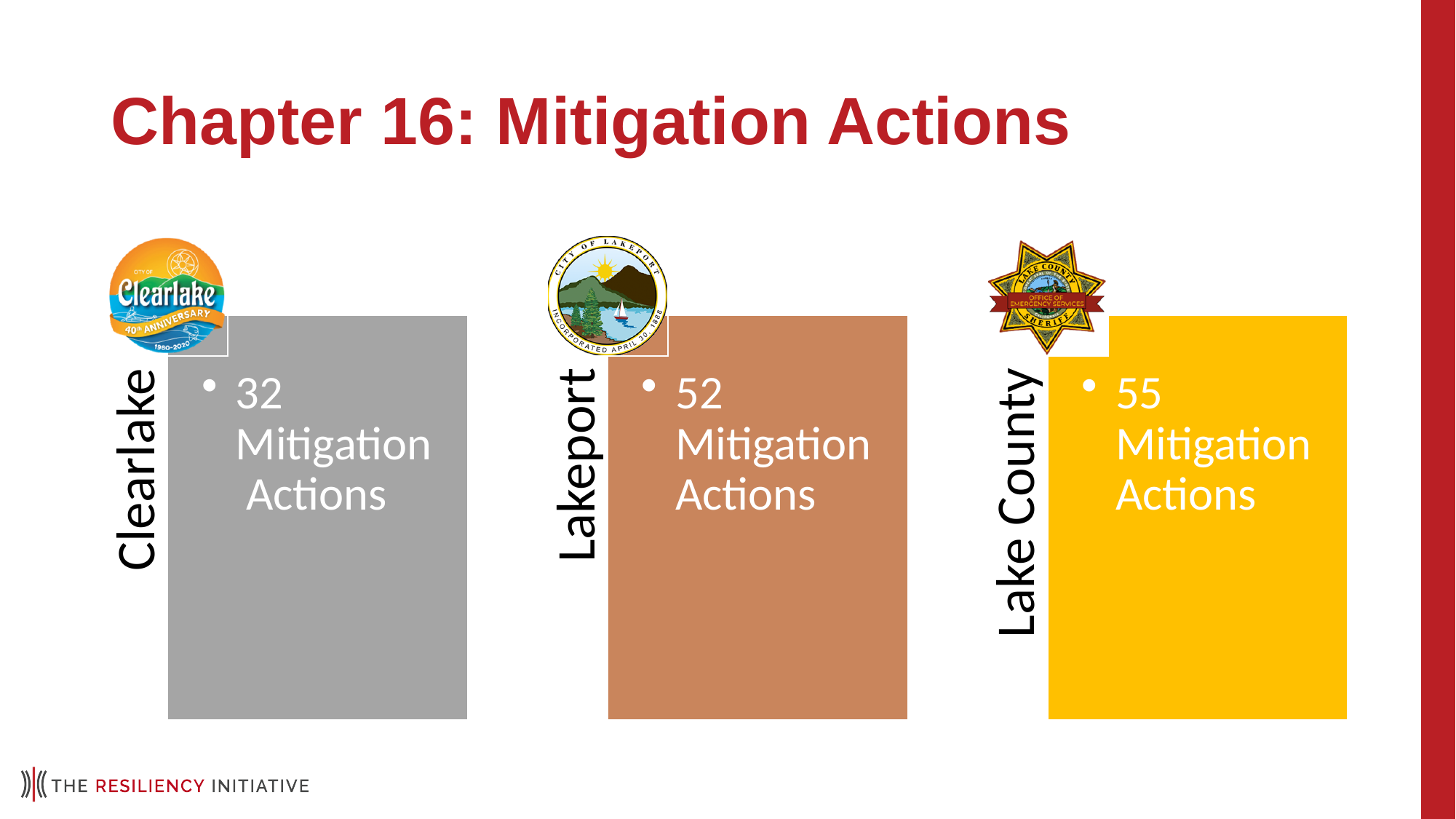

# Chapter 16: Mitigation Actions
Clearlake
32 Mitigation  Actions
Lakeport
52 Mitigation Actions
Lake County
55 Mitigation Actions